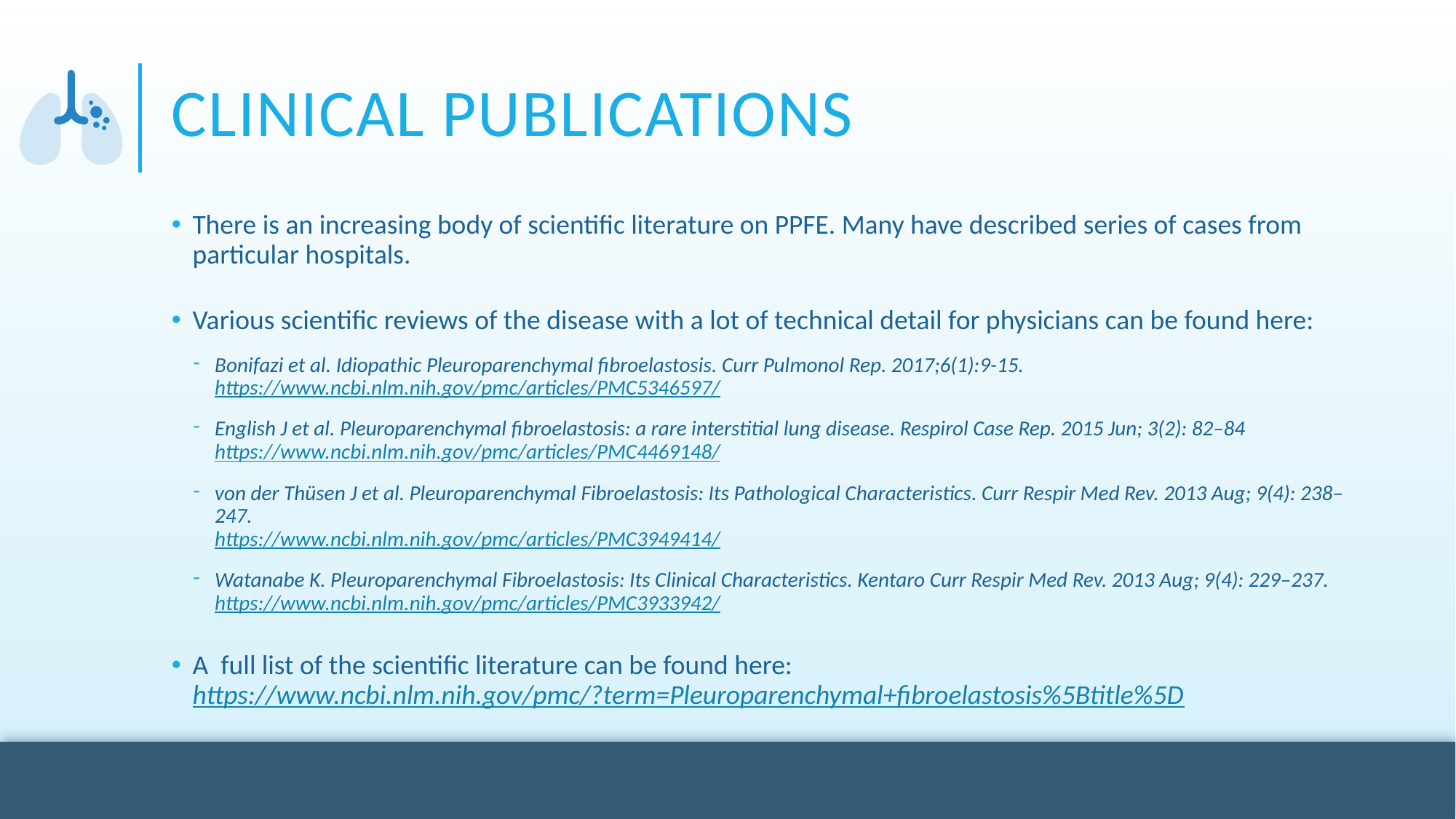

# Clinical publications
There is an increasing body of scientific literature on PPFE. Many have described series of cases from particular hospitals.
Various scientific reviews of the disease with a lot of technical detail for physicians can be found here:
Bonifazi et al. Idiopathic Pleuroparenchymal fibroelastosis. Curr Pulmonol Rep. 2017;6(1):9-15.
https://www.ncbi.nlm.nih.gov/pmc/articles/PMC5346597/
English J et al. Pleuroparenchymal fibroelastosis: a rare interstitial lung disease. Respirol Case Rep. 2015 Jun; 3(2): 82–84
https://www.ncbi.nlm.nih.gov/pmc/articles/PMC4469148/
von der Thüsen J et al. Pleuroparenchymal Fibroelastosis: Its Pathological Characteristics. Curr Respir Med Rev. 2013 Aug; 9(4): 238–247.
https://www.ncbi.nlm.nih.gov/pmc/articles/PMC3949414/
Watanabe K. Pleuroparenchymal Fibroelastosis: Its Clinical Characteristics. Kentaro Curr Respir Med Rev. 2013 Aug; 9(4): 229–237.
https://www.ncbi.nlm.nih.gov/pmc/articles/PMC3933942/
A  full list of the scientific literature can be found here:
https://www.ncbi.nlm.nih.gov/pmc/?term=Pleuroparenchymal+fibroelastosis%5Btitle%5D